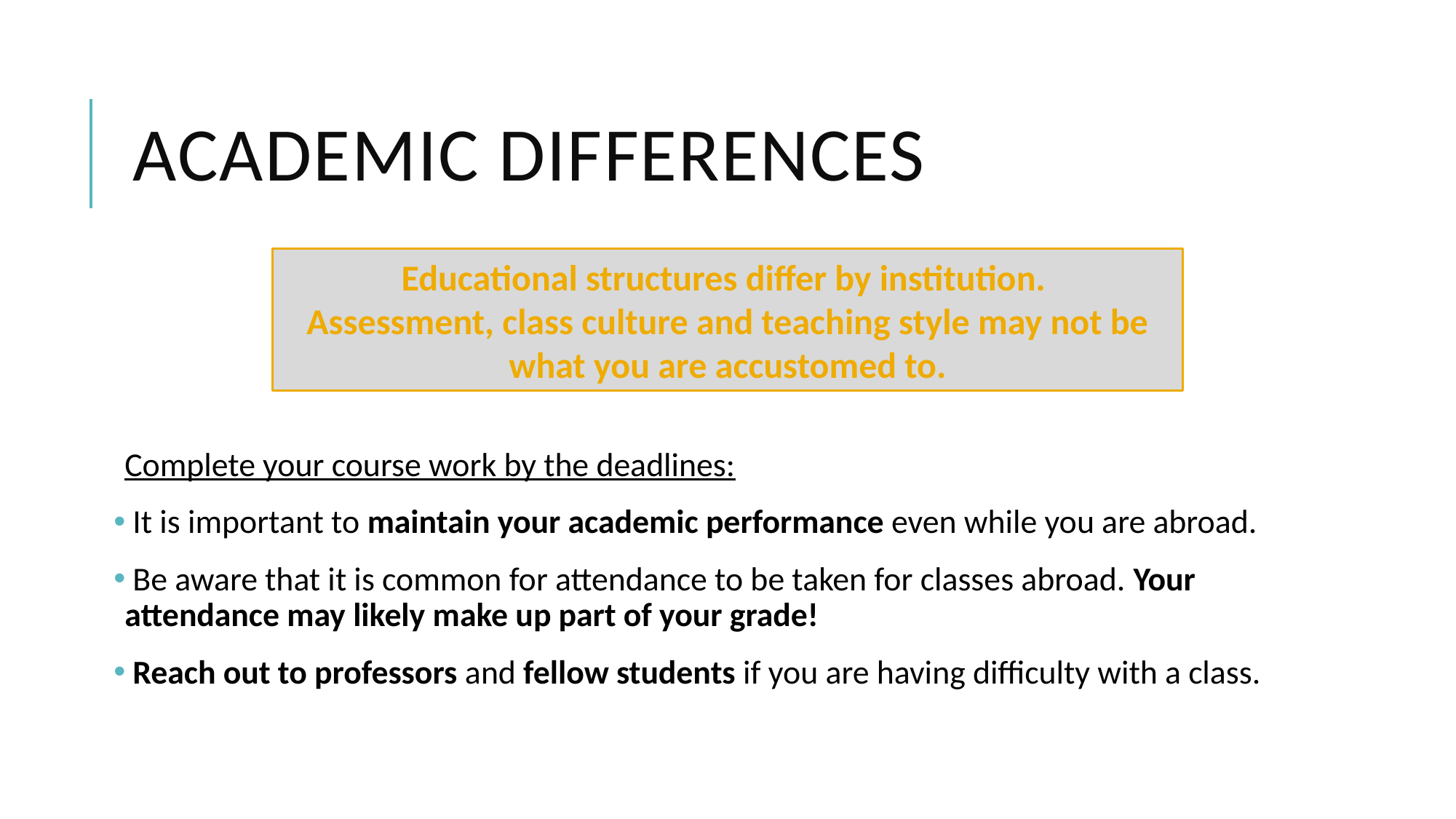

# Academic differences
Educational structures differ by institution.
Assessment, class culture and teaching style may not be what you are accustomed to.
Complete your course work by the deadlines:
 It is important to maintain your academic performance even while you are abroad.
 Be aware that it is common for attendance to be taken for classes abroad. Your attendance may likely make up part of your grade!
 Reach out to professors and fellow students if you are having difficulty with a class.